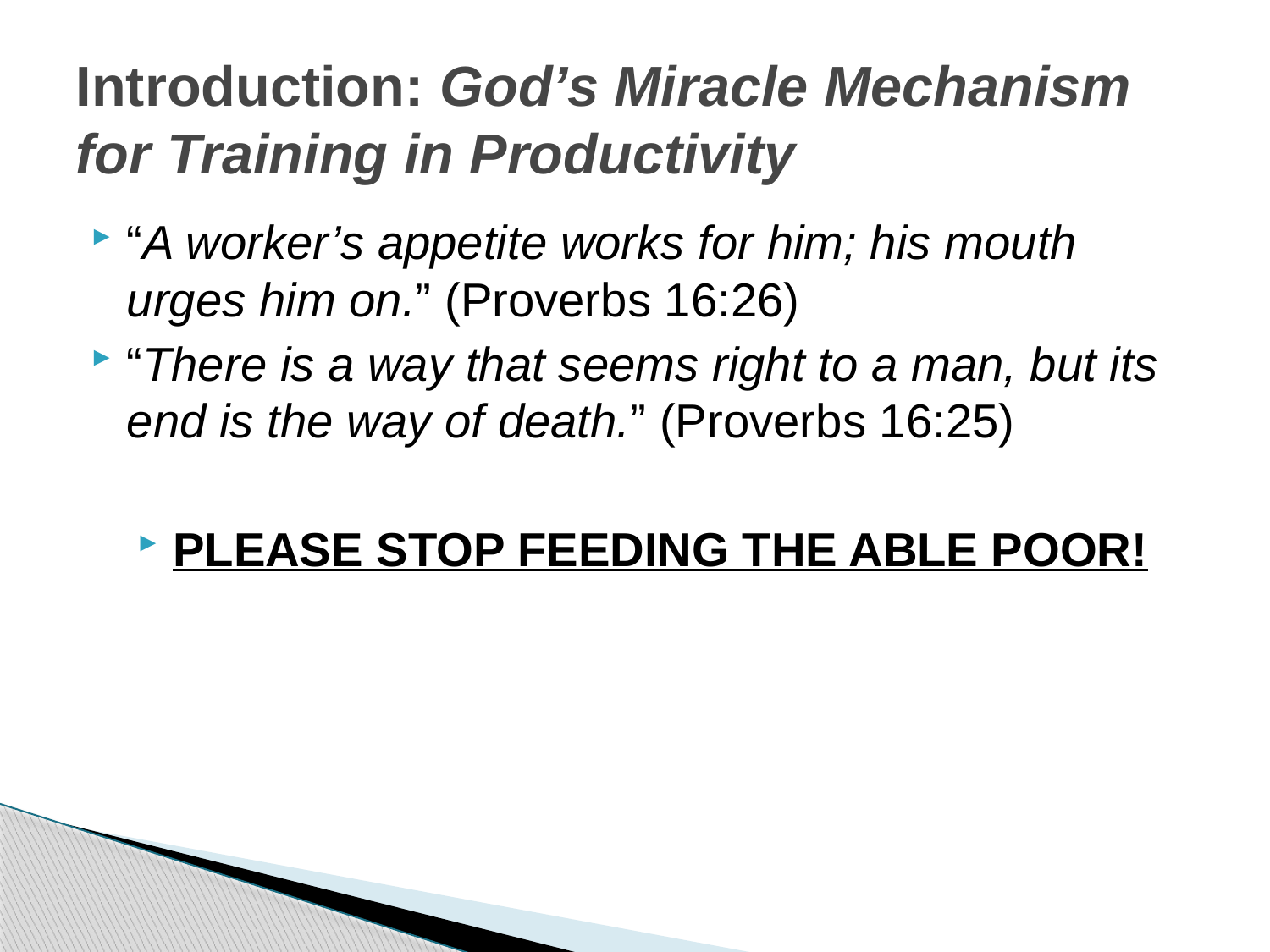

# Introduction: God’s Miracle Mechanism for Training in Productivity
“A worker’s appetite works for him; his mouth urges him on.” (Proverbs 16:26)
“There is a way that seems right to a man, but its end is the way of death.” (Proverbs 16:25)

PLEASE STOP FEEDING THE ABLE POOR!